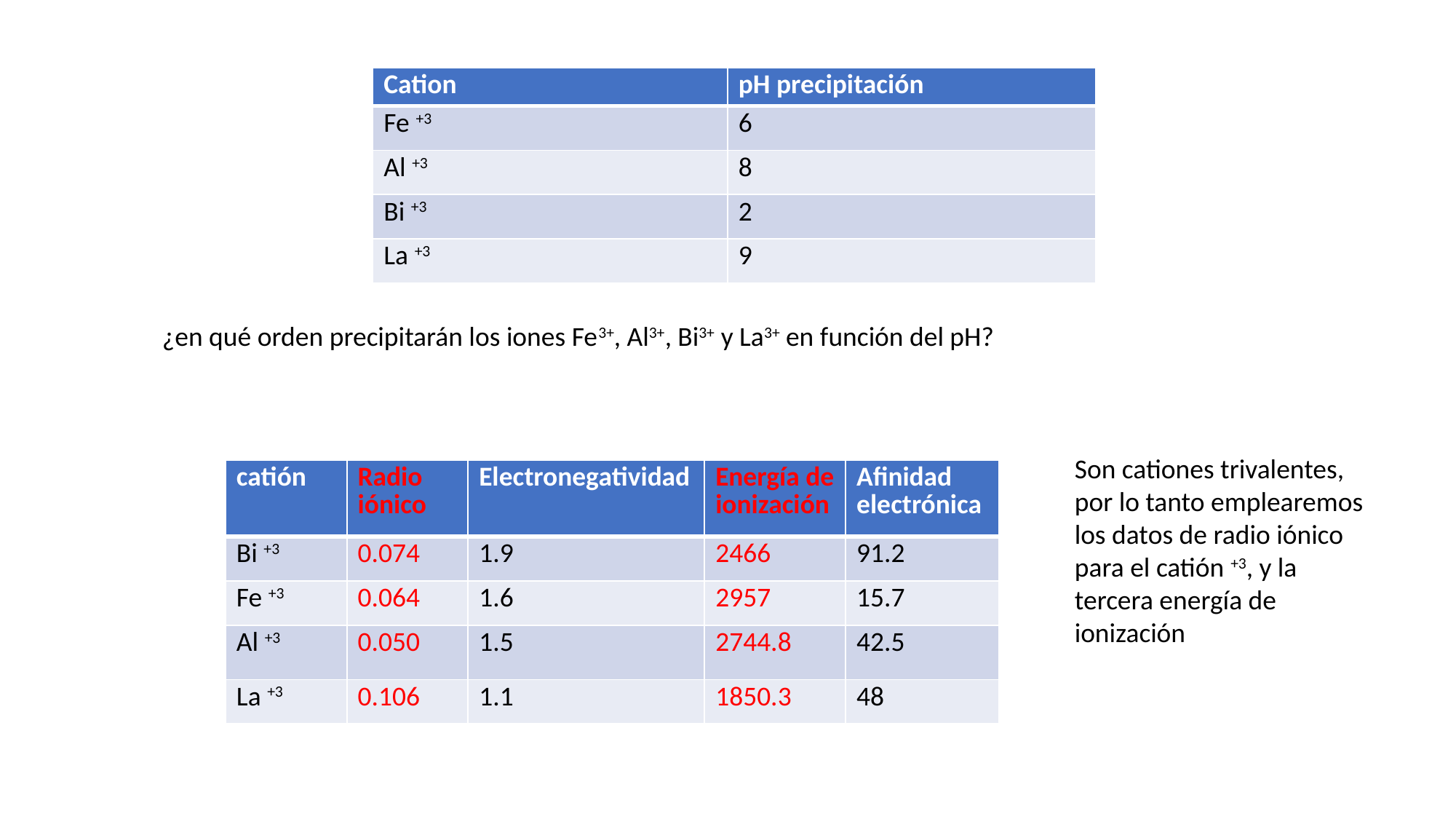

| Cation | pH precipitación |
| --- | --- |
| Fe +3 | 6 |
| Al +3 | 8 |
| Bi +3 | 2 |
| La +3 | 9 |
¿en qué orden precipitarán los iones Fe3+, Al3+, Bi3+ y La3+ en función del pH?
Son cationes trivalentes, por lo tanto emplearemos los datos de radio iónico para el catión +3, y la tercera energía de ionización
| catión | Radio iónico | Electronegatividad | Energía de ionización | Afinidad electrónica |
| --- | --- | --- | --- | --- |
| Bi +3 | 0.074 | 1.9 | 2466 | 91.2 |
| Fe +3 | 0.064 | 1.6 | 2957 | 15.7 |
| Al +3 | 0.050 | 1.5 | 2744.8 | 42.5 |
| La +3 | 0.106 | 1.1 | 1850.3 | 48 |